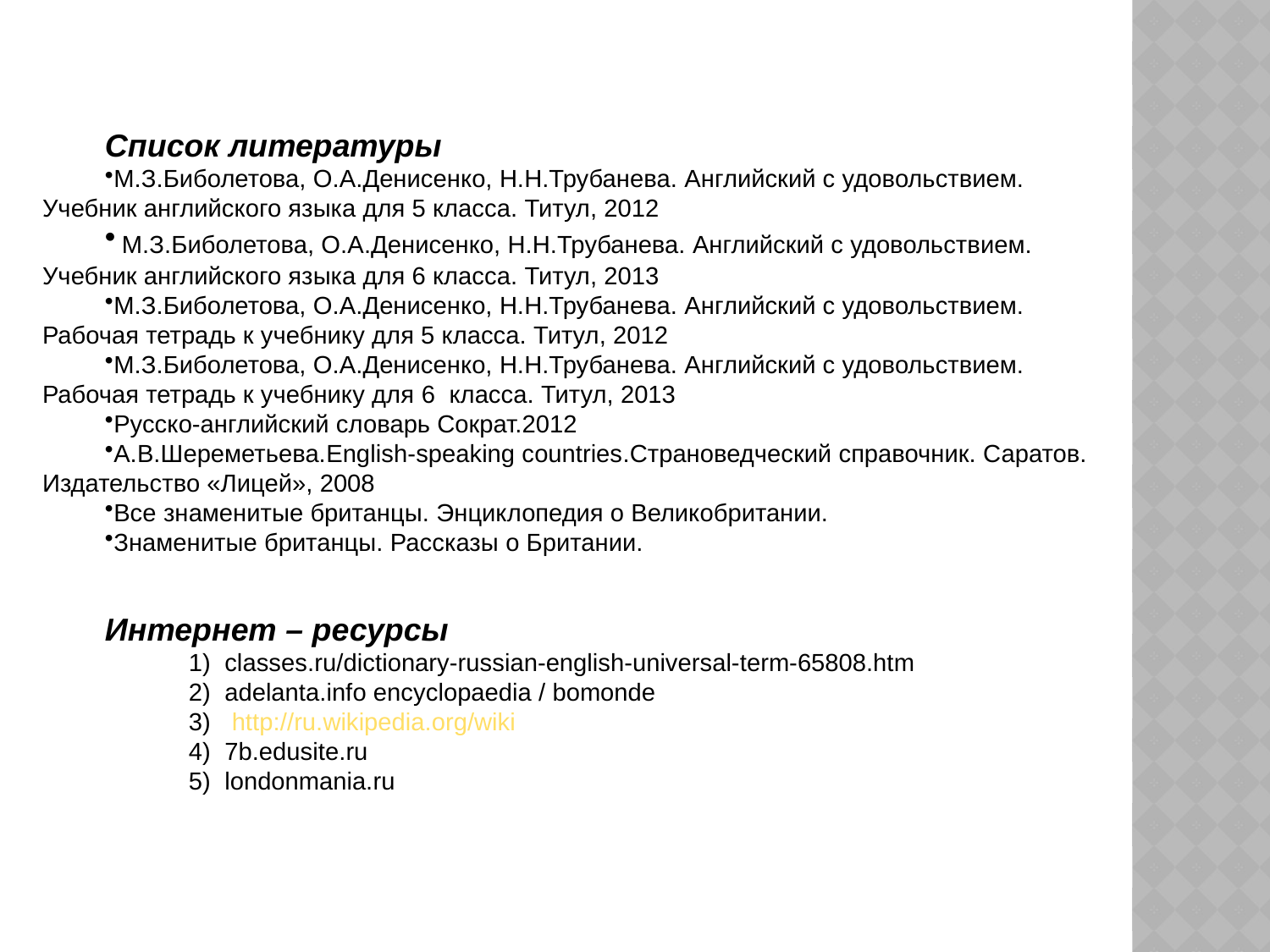

Список литературы
М.З.Биболетова, О.А.Денисенко, Н.Н.Трубанева. Английский с удовольствием.      Учебник английского языка для 5 класса. Титул, 2012
	М.З.Биболетова, О.А.Денисенко, Н.Н.Трубанева. Английский с удовольствием. Учебник английского языка для 6 класса. Титул, 2013
М.З.Биболетова, О.А.Денисенко, Н.Н.Трубанева. Английский с удовольствием. Рабочая тетрадь к учебнику для 5 класса. Титул, 2012
М.З.Биболетова, О.А.Денисенко, Н.Н.Трубанева. Английский с удовольствием. Рабочая тетрадь к учебнику для 6  класса. Титул, 2013
Русско-английский словарь Сократ.2012
А.В.Шереметьева.English-speaking countries.Страноведческий справочник. Саратов. Издательство «Лицей», 2008
Все знаменитые британцы. Энциклопедия о Великобритании.
Знаменитые британцы. Рассказы о Британии.

Интернет – ресурсы
            1)  classes.ru/dictionary-russian-english-universal-term-65808.htm
            2)  adelanta.info encyclopaedia / bomonde
            3)   http://ru.wikipedia.org/wiki
            4)  7b.edusite.ru
            5)  londonmania.ru